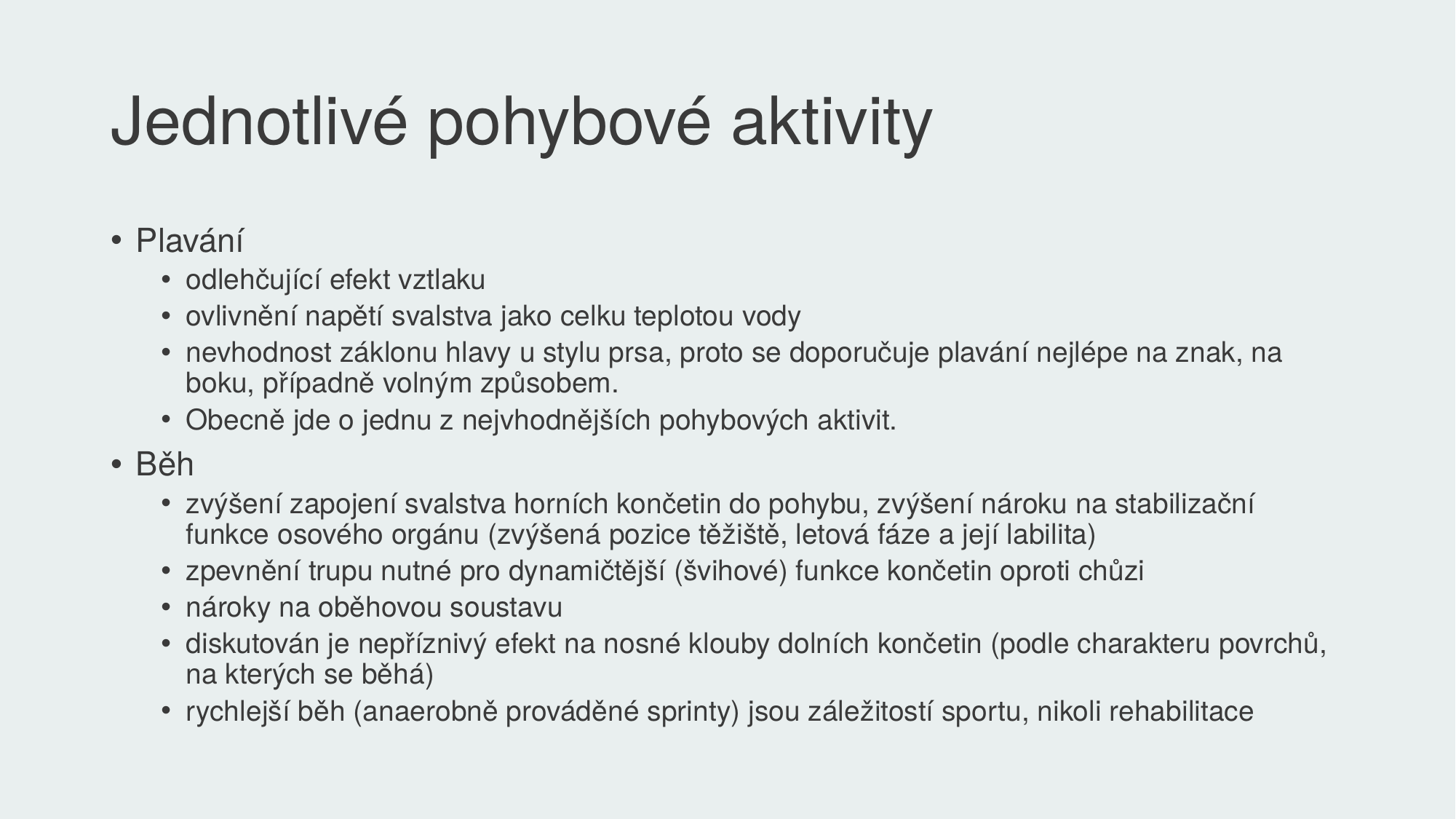

# Jednotlivé pohybové aktivity
Plavání
odlehčující efekt vztlaku
ovlivnění napětí svalstva jako celku teplotou vody
nevhodnost záklonu hlavy u stylu prsa, proto se doporučuje plavání nejlépe na znak, na boku, případně volným způsobem.
Obecně jde o jednu z nejvhodnějších pohybových aktivit.
Běh
zvýšení zapojení svalstva horních končetin do pohybu, zvýšení nároku na stabilizační funkce osového orgánu (zvýšená pozice těžiště, letová fáze a její labilita)
zpevnění trupu nutné pro dynamičtější (švihové) funkce končetin oproti chůzi
nároky na oběhovou soustavu
diskutován je nepříznivý efekt na nosné klouby dolních končetin (podle charakteru povrchů, na kterých se běhá)
rychlejší běh (anaerobně prováděné sprinty) jsou záležitostí sportu, nikoli rehabilitace